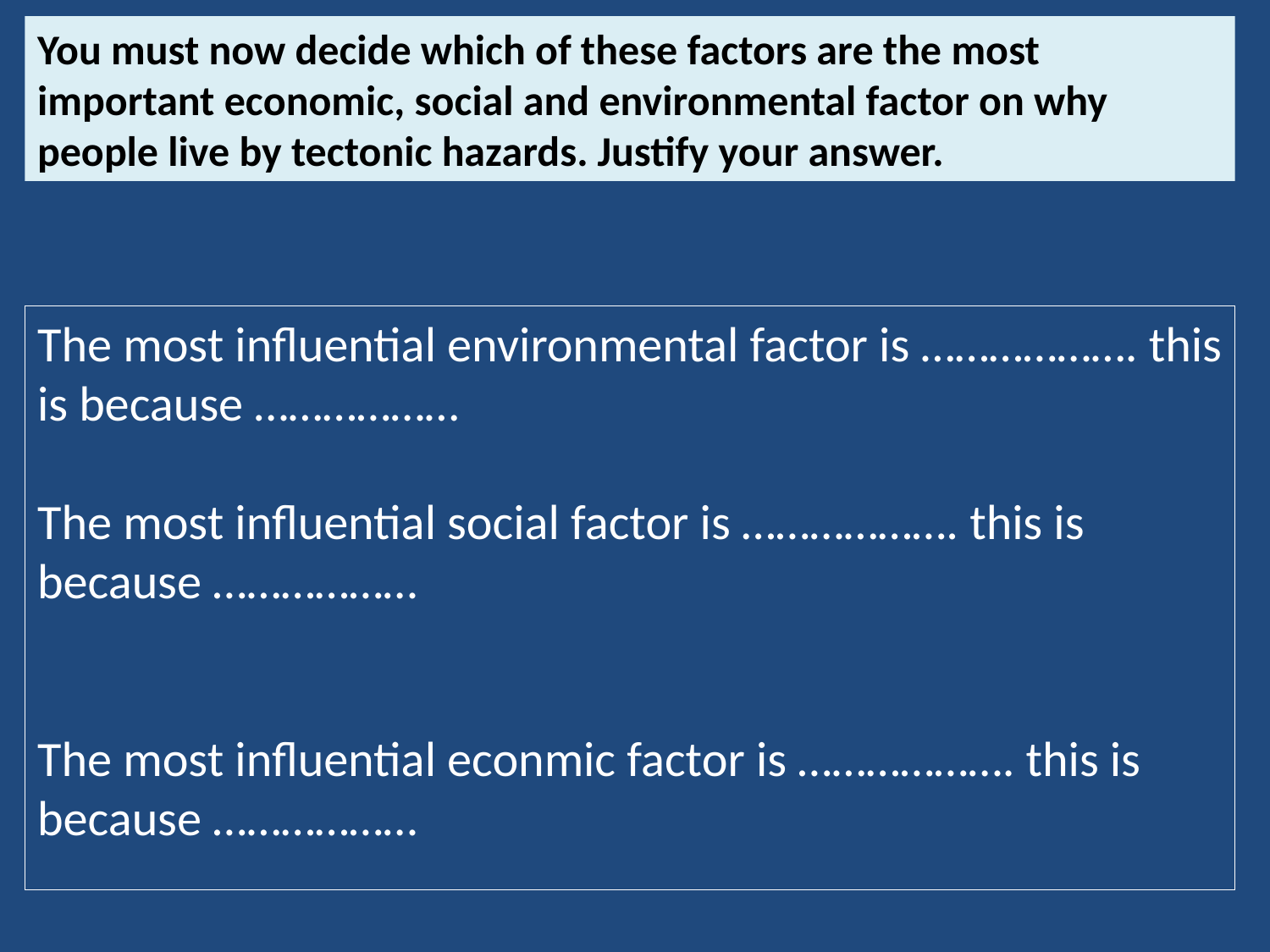

You must now decide which of these factors are the most important economic, social and environmental factor on why people live by tectonic hazards. Justify your answer.
The most influential environmental factor is ………………. this is because ………………

The most influential social factor is ………………. this is because ………………

The most influential econmic factor is ………………. this is because ………………